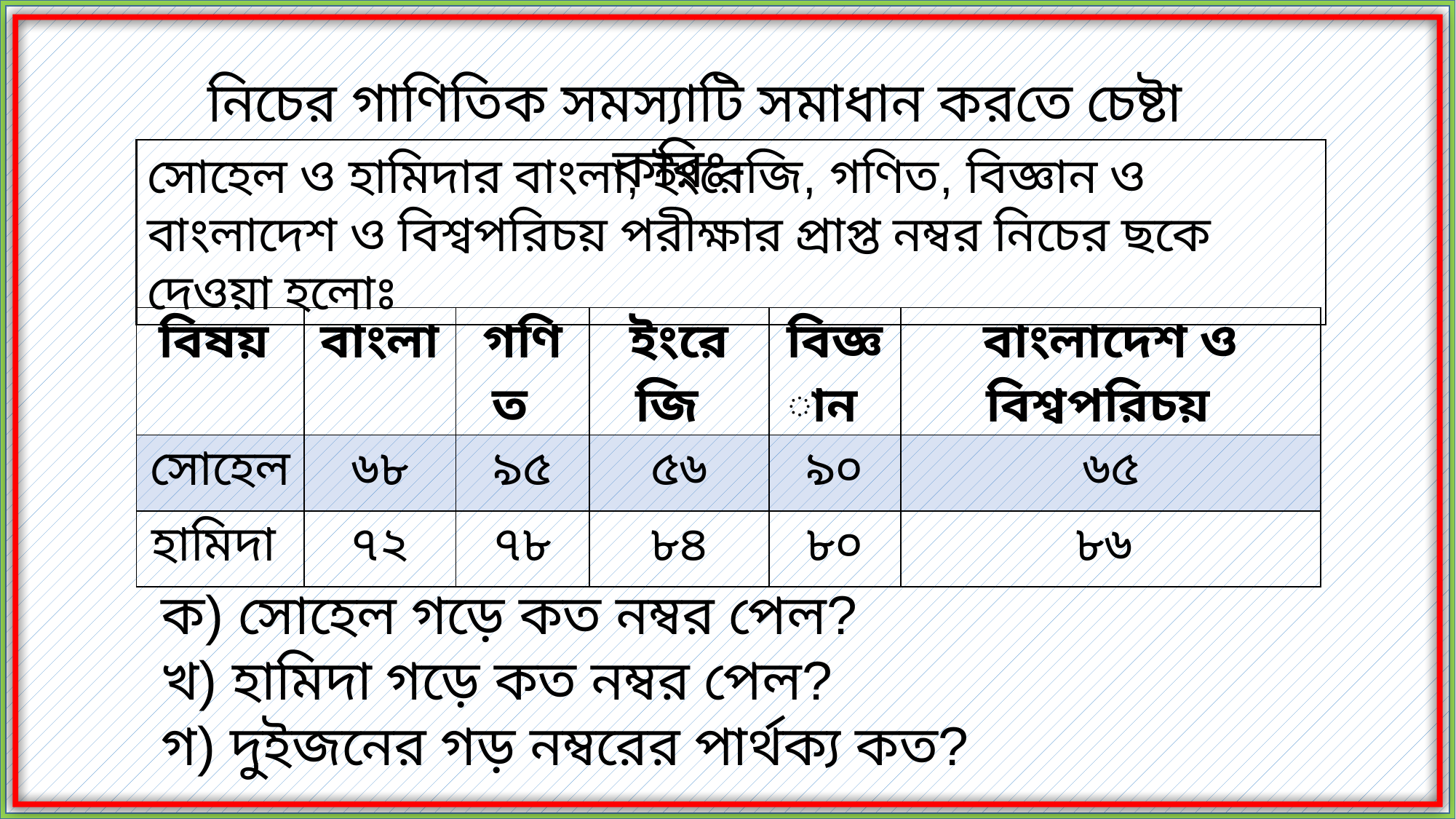

নিচের গাণিতিক সমস্যাটি সমাধান করতে চেষ্টা করিঃ-
সোহেল ও হামিদার বাংলা, ইংরেজি, গণিত, বিজ্ঞান ও বাংলাদেশ ও বিশ্বপরিচয় পরীক্ষার প্রাপ্ত নম্বর নিচের ছকে দেওয়া হলোঃ
| বিষয় | বাংলা | গণিত | ইংরেজি | বিজ্ঞান | বাংলাদেশ ও বিশ্বপরিচয় |
| --- | --- | --- | --- | --- | --- |
| সোহেল | ৬৮ | ৯৫ | ৫৬ | ৯০ | ৬৫ |
| হামিদা | ৭২ | ৭৮ | ৮৪ | ৮০ | ৮৬ |
 ক) সোহেল গড়ে কত নম্বর পেল?
 খ) হামিদা গড়ে কত নম্বর পেল?
 গ) দুইজনের গড় নম্বরের পার্থক্য কত?